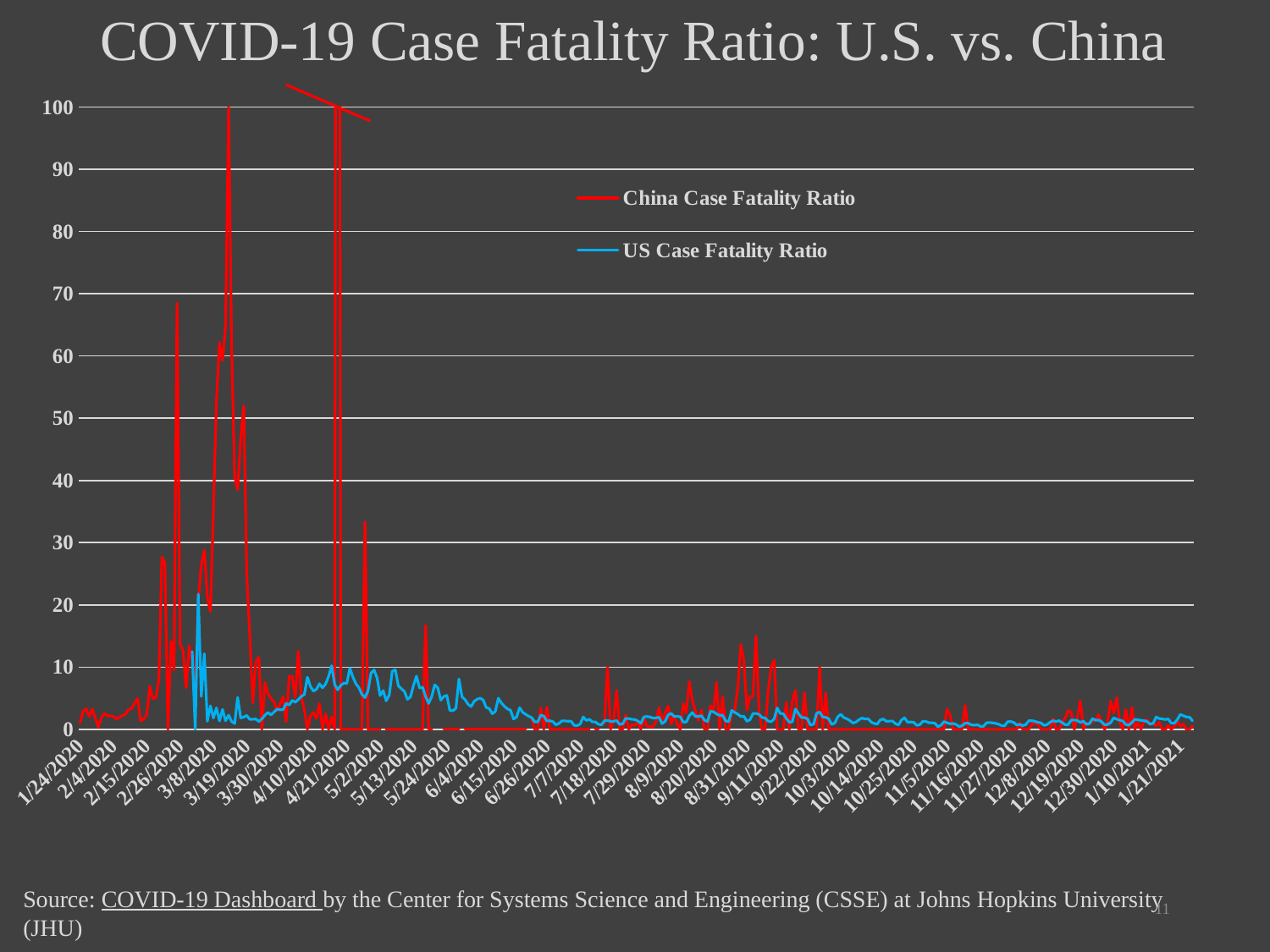

### Chart

| Category | US Case Fatality Ratio | China Case Fatality Ratio |
|---|---|---|
| 1/23/2020 | None | 1.0526315789473684 |
| 1/24/2020 | 0.0 | 2.888086642599278 |
| 1/25/2020 | None | 3.292181069958848 |
| 1/26/2020 | 0.0 | 2.092675635276532 |
| 1/27/2020 | None | 3.2418952618453867 |
| 1/28/2020 | None | 1.8617021276595744 |
| 1/29/2020 | 0.0 | 0.34602076124567477 |
| 1/30/2020 | None | 1.8500486854917235 |
| 1/31/2020 | 0.0 | 2.5285972305839857 |
| 2/1/2020 | None | 2.2020105313547154 |
| 2/2/2020 | None | 2.152352817050011 |
| 2/3/2020 | 0.0 | 2.0738820479585223 |
| 2/4/2020 | None | 1.6537208719619143 |
| 2/5/2020 | None | 1.928743637824806 |
| 2/6/2020 | 0.0 | 2.2243406418811564 |
| 2/7/2020 | None | 2.4127164348566565 |
| 2/8/2020 | None | 3.217455621301775 |
| 2/9/2020 | None | 3.316749585406302 |
| 2/10/2020 | None | 4.237623762376238 |
| 2/11/2020 | 0.0 | 4.921259842519685 |
| 2/12/2020 | None | 1.3404825737265416 |
| 2/13/2020 | 0.0 | 1.6649048625792813 |
| 2/14`/2020 | None | 2.351848986538759 |
| 2/15/2020 | None | 6.909975669099756 |
| 2/16/2020 | None | 4.904761904761905 |
| 2/17/2020 | None | 5.101509630400833 |
| 2/18/2020 | None | 7.822172200337647 |
| 2/19/2020 | None | 27.696078431372552 |
| 2/20/2020 | None | 26.637554585152838 |
| 2/21/2020 | 0.0 | 0.0 |
| 2/22/2020 | None | 14.128187456926259 |
| 2/23/2020 | None | 9.523809523809524 |
| 2/24/2020 | None | 68.4931506849315 |
| 2/25/2020 | None | 13.64522417153996 |
| 2/26/2020 | None | 12.62135922330097 |
| 2/27/2020 | 0.0 | 6.682027649769585 |
| 2/28/2020 | None | 13.414634146341465 |
| 2/29/2020 | 12.5 | 10.981308411214954 |
| 3/1/2020 | 0.0 | 6.076388888888888 |
| 3/2/2020 | 21.73913043478261 | 20.588235294117645 |
| 3/3/2020 | 5.263157894736842 | 26.400000000000002 |
| 3/4/2020 | 12.121212121212121 | 28.799999999999997 |
| 3/5/2020 | 1.2987012987012987 | 21.192052980132452 |
| 3/6/2020 | 3.7735849056603774 | 18.954248366013072 |
| 3/7/2020 | 1.8072289156626504 | 35.0 |
| 3/8/2020 | 3.4482758620689653 | 52.83018867924528 |
| 3/9/2020 | 1.3333333333333335 | 62.16216216216216 |
| 3/10/2020 | 3.1914893617021276 | 59.25925925925925 |
| 3/11/2020 | 1.36986301369863 | 64.70588235294117 |
| 3/12/2020 | 2.277904328018223 | 100.0 |
| 3/13/2020 | 1.263823064770932 | 61.53846153846154 |
| 3/14/2020 | 0.922266139657444 | 40.625 |
| 3/15/2020 | 5.128205128205128 | 38.46153846153847 |
| 3/16/2020 | 1.84049079754601 | 46.666666666666664 |
| 3/17/2020 | 1.9639934533551555 | 52.0 |
| 3/18/2020 | 2.220549491908167 | 25.0 |
| 3/19/2020 | 1.602136181575434 | 14.814814814814813 |
| 3/20/2020 | 1.617716349929323 | 4.25531914893617 |
| 3/21/2020 | 1.651376146788991 | 10.909090909090908 |
| 3/22/2020 | 1.245753114382786 | 11.538461538461538 |
| 3/23/2020 | 1.665034280117532 | 0.0 |
| 3/24/2020 | 2.271013946475688 | 7.526881720430108 |
| 3/25/2020 | 2.699792960662526 | 5.714285714285714 |
| 3/26/2020 | 2.3094170403587446 | 4.958677685950414 |
| 3/27/2020 | 2.7890792291220556 | 4.3478260869565215 |
| 3/28/2020 | 3.2386392614882435 | 2.941176470588235 |
| 3/29/2020 | 3.135759309285449 | 4.0650406504065035 |
| 3/30/2020 | 3.156416991214564 | 5.263157894736842 |
| 3/31/2020 | 4.145766833865329 | 1.2345679012345678 |
| 4/1/2020 | 3.910562550393847 | 8.536585365853659 |
| 4/2/2020 | 4.643222942983954 | 8.450704225352112 |
| 4/3/2020 | 4.359951659384587 | 5.063291139240507 |
| 4/4/2020 | 4.772923608540046 | 12.5 |
| 4/5/2020 | 5.29045643153527 | 5.084745762711865 |
| 4/6/2020 | 5.589864391672503 | 3.1746031746031744 |
| 4/7/2020 | 8.365834633385335 | 0.0 |
| 4/8/2020 | 6.8699108802974935 | 2.197802197802198 |
| 4/9/2020 | 6.13510582084156 | 2.7027027027027026 |
| 4/10/2020 | 6.445238717926364 | 1.7241379310344827 |
| 4/11/2020 | 7.309129555349858 | 4.10958904109589 |
| 4/12/2020 | 6.670087224217546 | 0.0 |
| 4/13/2020 | 7.289615456065392 | 2.5316455696202533 |
| 4/14/2020 | 8.490303746437757 | 0.0 |
| 4/15/2020 | 10.217485350218272 | 2.0 |
| 4/16/2020 | 7.192328183271178 | 0.0 |
| 4/17/2020 | 6.33214220822482 | 361.34453781512605 |
| 4/18/2020 | 7.062318788703154 | 0.0 |
| 4/19/2020 | 7.417330067360687 | 0.0 |
| 4/20/2020 | 7.362456834411775 | 0.0 |
| 4/21/2020 | 9.804148800556264 | 0.0 |
| 4/22/2020 | 8.417111557928308 | 0.0 |
| 4/23/2020 | 7.316927843651314 | 0.0 |
| 4/24/2020 | 6.680068037730013 | 0.0 |
| 4/25/2020 | 5.612395960127644 | 0.0 |
| 4/26/2020 | 5.093186448351316 | 33.33333333333333 |
| 4/27/2020 | 6.176172797840027 | 0.0 |
| 4/28/2020 | 9.046902330879062 | 0.0 |
| 4/29/2020 | 9.540582509563308 | 0.0 |
| 4/30/2020 | 8.233399575138765 | 0.0 |
| 5/1/2020 | 5.41843645964872 | 0.0 |
| 5/2/2020 | 6.223536282669002 | None |
| 5/3/2020 | 4.583845838458385 | 0.0 |
| 5/4/2020 | 5.49582831762899 | 0.0 |
| 5/5/2020 | 9.327079934747145 | 0.0 |
| 5/6/2020 | 9.565890210131943 | 0.0 |
| 5/7/2020 | 6.989110245110536 | 0.0 |
| 5/8/2020 | 6.514209095310812 | 0.0 |
| 5/9/2020 | 6.09411671108636 | 0.0 |
| 5/10/2020 | 4.823934339422823 | 0.0 |
| 5/11/2020 | 5.191029900332226 | 0.0 |
| 5/12/2020 | 7.05410472162881 | 0.0 |
| 5/13/2020 | 8.537541658498334 | 0.0 |
| 5/14/2020 | 6.64130961703397 | 0.0 |
| 5/15/2020 | 6.754297269969667 | 0.0 |
| 5/16/2020 | 5.262069250817027 | 16.666666666666664 |
| 5/17/2020 | 4.151477229446651 | 0.0 |
| 5/18/2020 | 5.25164113785558 | 0.0 |
| 5/19/2020 | 7.144897182025894 | None |
| 5/20/2020 | 6.678716275789102 | None |
| 5/21/2020 | 4.685377120453398 | None |
| 5/22/2020 | 5.263602925633112 | 0.0 |
| 5/23/2020 | 5.429328789169744 | 0.0 |
| 5/24/2020 | 3.026531932898601 | 0.0 |
| 5/25/2020 | 2.989464677255468 | 0.0 |
| 5/26/2020 | 3.375076359193647 | 0.0 |
| 5/27/2020 | 8.091487754881864 | 0.0 |
| 5/28/2020 | 5.2273236282194855 | None |
| 5/29/2020 | 4.770274689339438 | 0.0 |
| 5/30/2020 | 4.019292604501608 | 0.0 |
| 5/31/2020 | 3.6526315789473687 | 0.0 |
| 6/1/2020 | 4.482323232323232 | 0.0 |
| 6/2/2020 | 4.838109415705247 | 0.0 |
| 6/3/2020 | 5.011596248865584 | 0.0 |
| 6/4/2020 | 4.6999076638965835 | 0.0 |
| 6/5/2020 | 3.4955125177137463 | 0.0 |
| 6/6/2020 | 3.3216783216783217 | 0.0 |
| 6/7/2020 | 2.5121420197621838 | 0.0 |
| 6/8/2020 | 2.870894677236693 | 0.0 |
| 6/9/2020 | 5.008701326952361 | 0.0 |
| 6/10/2020 | 4.231826367168988 | 0.0 |
| 6/11/2020 | 3.689446366782007 | 0.0 |
| 6/12/2020 | 3.2896324298238557 | 0.0 |
| 6/13/2020 | 3.061548223350254 | 0.0 |
| 6/14/2020 | 1.6632345952795817 | 0.0 |
| 6/15/2020 | 1.952770208900999 | 0.0 |
| 6/16/2020 | 3.471311995264471 | 0.0 |
| 6/17/2020 | 2.7387640449438204 | 0.0 |
| 6/18/2020 | 2.41635687732342 | 0.0 |
| 6/19/2020 | 2.098057237029759 | None |
| 6/20/2020 | 1.876027163632981 | 1.694915254237288 |
| 6/21/2020 | 1.1902866242038217 | 0.0 |
| 6/22/2020 | 1.2121778691845064 | 0.0 |
| 6/23/2020 | 2.2714382174206618 | 3.4482758620689653 |
| 6/24/2020 | 2.123779598249355 | 0.0 |
| 6/25/2020 | 1.3434796618992142 | 3.571428571428571 |
| 6/26/2020 | 1.3661142844732097 | 0.0 |
| 6/27/2020 | 1.2287448903079117 | 0.0 |
| 6/28/2020 | 0.7165820020123193 | 0.0 |
| 6/29/2020 | 0.9479707123114969 | 0.0 |
| 6/30/2020 | 1.3617754794225383 | 0.0 |
| 7/1/2020 | 1.3468859301629017 | 0.0 |
| 7/2/2020 | 1.2949843647863188 | 0.0 |
| 7/3/2020 | 1.289794645988388 | 0.0 |
| 7/4/2020 | 0.6418541479550484 | 0.0 |
| 7/5/2020 | 0.5991446421884546 | 0.0 |
| 7/6/2020 | 0.8438131988191264 | 0.0 |
| 7/7/2020 | 1.9805902158843334 | 0.0 |
| 7/8/2020 | 1.4275481818333249 | 0.0 |
| 7/9/2020 | 1.6074084736816854 | 0.0 |
| 7/10/2020 | 1.1951664118546397 | None |
| 7/11/2020 | 1.1848815118488152 | 0.0 |
| 7/12/2020 | 0.7957559681697612 | 0.0 |
| 7/13/2020 | 0.7257338069582067 | None |
| 7/14/2020 | 1.3646055437100213 | 0.9174311926605505 |
| 7/15/2020 | 1.421105173527512 | 10.0 |
| 7/16/2020 | 1.2691460309502764 | 0.0 |
| 7/17/2020 | 1.2724302171023483 | 1.3333333333333335 |
| 7/18/2020 | 1.3904649267209002 | 6.25 |
| 7/19/2020 | 0.7768980280013885 | 0.0 |
| 7/20/2020 | 0.8769950024181847 | 0.0 |
| 7/21/2020 | 1.741490269054819 | 2.3255813953488373 |
| 7/22/2020 | 1.725554642563681 | 0.0 |
| 7/23/2020 | 1.6024423734260422 | 0.7194244604316548 |
| 7/24/2020 | 1.5731594171260164 | 0.6369426751592357 |
| 7/25/2020 | 1.355034414794512 | 1.1173184357541899 |
| 7/26/2020 | 0.9503830718715797 | 0.0 |
| 7/27/2020 | 1.9934139855952948 | 1.8779342723004695 |
| 7/28/2020 | 2.0483722890296945 | 0.4830917874396135 |
| 7/29/2020 | 1.979316008518575 | 0.4484304932735426 |
| 7/30/2020 | 1.8123935737025247 | 0.36231884057971014 |
| 7/31/2020 | 1.8378661544506045 | 1.2048192771084338 |
| 8/1/2020 | 1.950872196511214 | 3.488372093023256 |
| 8/2/2020 | 0.9090709470586943 | 1.2658227848101267 |
| 8/3/2020 | 1.2420312156517916 | 2.631578947368421 |
| 8/4/2020 | 2.3091190634199465 | 3.7383177570093453 |
| 8/5/2020 | 2.563396821901721 | 0.819672131147541 |
| 8/6/2020 | 2.06307003668428 | 2.272727272727273 |
| 8/7/2020 | 2.080872177405745 | 0.8333333333333334 |
| 8/8/2020 | 1.992429138583695 | 0.0 |
| 8/9/2020 | 1.1710727550797466 | 4.132231404958678 |
| 8/10/2020 | 1.1621309236103814 | 2.6548672566371683 |
| 8/11/2020 | 2.1644841104345653 | 7.6923076923076925 |
| 8/12/2020 | 2.7001446506062825 | 4.597701149425287 |
| 8/13/2020 | 2.064770223634697 | 3.0303030303030303 |
| 8/14/2020 | 2.039222890736233 | 1.4285714285714286 |
| 8/15/2020 | 2.1941503525552264 | 3.076923076923077 |
| 8/16/2020 | 1.471413270770643 | 0.0 |
| 8/17/2020 | 1.250409522769466 | 0.0 |
| 8/18/2020 | 2.893847795163585 | 3.7735849056603774 |
| 8/19/2020 | 2.787287096910528 | 3.0303030303030303 |
| 8/20/2020 | 2.473167389815026 | 7.5 |
| 8/21/2020 | 2.2414713247670264 | 0.0 |
| 8/22/2020 | 2.2522522522522523 | 5.263157894736842 |
| 8/23/2020 | 1.3359001283397505 | 0.0 |
| 8/24/2020 | 1.2372992461488037 | 0.0 |
| 8/25/2020 | 3.0288677269781124 | 2.941176470588235 |
| 8/26/2020 | 2.709147512750878 | 3.125 |
| 8/27/2020 | 2.4355681516251884 | 6.666666666666667 |
| 8/28/2020 | 2.0535543105468337 | 13.636363636363635 |
| 8/29/2020 | 2.1040792895803557 | 11.11111111111111 |
| 8/30/2020 | 1.286257658023867 | 3.125 |
| 8/31/2020 | 1.5196368659956583 | 5.263157894736842 |
| 9/1/2020 | 2.5193751949516523 | 5.263157894736842 |
| 9/2/2020 | 2.5517056137523504 | 15.0 |
| 9/3/2020 | 2.3999092661903143 | 3.0303030303030303 |
| 9/4/2020 | 1.904119642184184 | 0.0 |
| 9/5/2020 | 1.7999581405083602 | 0.0 |
| 9/6/2020 | 1.3190252626872345 | 6.0606060606060606 |
| 9/7/2020 | 1.2182654626001024 | 10.0 |
| 9/8/2020 | 1.656088130152477 | 11.11111111111111 |
| 9/9/2020 | 3.4280465763977364 | 0.0 |
| 9/10/2020 | 2.5380991964533113 | 0.0 |
| 9/11/2020 | 2.510653483636669 | 0.0 |
| 9/12/2020 | 1.7495194296420664 | 4.3478260869565215 |
| 9/13/2020 | 1.1548219649470706 | 0.0 |
| 9/14/2020 | 1.205240174672489 | 4.545454545454546 |
| 9/15/2020 | 3.2630483875060263 | 6.25 |
| 9/16/2020 | 2.532917622201036 | 0.0 |
| 9/17/2020 | 1.9120966671092816 | 0.0 |
| 9/18/2020 | 1.8679798144229203 | 5.88235294117647 |
| 9/19/2020 | 1.691497437843993 | 0.0 |
| 9/20/2020 | 0.6525200323649936 | 0.0 |
| 9/21/2020 | 0.8227518834659627 | 0.0 |
| 9/22/2020 | 2.5630676084762865 | 0.0 |
| 9/23/2020 | 2.770161186992287 | 10.0 |
| 9/24/2020 | 1.9644527595884003 | 0.0 |
| 9/25/2020 | 1.9263103269330566 | 5.88235294117647 |
| 9/26/2020 | 1.6918767507002803 | 0.0 |
| 9/27/2020 | 0.775297063995311 | 0.0 |
| 9/28/2020 | 1.00900575283877 | 0.0 |
| 9/29/2020 | 2.031231925968768 | 0.0 |
| 9/30/2020 | 2.405655579290001 | 0.0 |
| 10/1/2020 | 1.8705730137496985 | 0.0 |
| 10/2/2020 | 1.692377909630306 | 0.0 |
| 10/3/2020 | 1.38708814389496 | 0.0 |
| 10/4/2020 | 0.9985734664764622 | 0.0 |
| 10/5/2020 | 1.172231807571298 | 0.0 |
| 10/6/2020 | 1.558960692871419 | 0.0 |
| 10/7/2020 | 1.7949020069910844 | 0.0 |
| 10/8/2020 | 1.6551252457895187 | 0.0 |
| 10/9/2020 | 1.695547853905625 | 0.0 |
| 10/10/2020 | 1.1558484109359641 | 0.0 |
| 10/11/2020 | 0.9372684075155848 | 0.0 |
| 10/12/2020 | 0.8416421586208546 | 0.0 |
| 10/13/2020 | 1.5087530712530712 | 0.0 |
| 10/14/2020 | 1.643275147978604 | 0.0 |
| 10/15/2020 | 1.2799333014250645 | 0.0 |
| 10/16/2020 | 1.309385863267671 | 0.0 |
| 10/17/2020 | 1.3290502497484864 | 0.0 |
| 10/18/2020 | 0.9105104130756596 | 0.0 |
| 10/19/2020 | 0.6836168202220647 | 0.0 |
| 10/20/2020 | 1.4870309541916797 | 0.0 |
| 10/21/2020 | 1.8432595923925952 | 0.0 |
| 10/22/2020 | 1.1418072051971915 | 0.0 |
| 10/23/2020 | 1.1651958924396901 | 0.0 |
| 10/24/2020 | 1.1361988106174152 | 0.0 |
| 10/25/2020 | 0.6332581372864969 | 0.0 |
| 10/26/2020 | 0.7313701297736023 | 0.0 |
| 10/27/2020 | 1.2582314205079963 | 0.0 |
| 10/28/2020 | 1.2761548569695744 | 0.0 |
| 10/29/2020 | 1.0654121172724569 | 0.0 |
| 10/30/2020 | 1.0436662692719594 | 0.0 |
| 10/31/2020 | 0.9907058639980386 | 0.0 |
| 11/1/2020 | 0.41166020363330724 | 0.0 |
| 11/2/2020 | 0.6412590287157203 | 0.0 |
| 11/3/2020 | 1.232270831526581 | 0.0 |
| 11/4/2020 | 1.0483445929758997 | 3.225806451612903 |
| 11/5/2020 | 0.883474379243002 | 2.3255813953488373 |
| 11/6/2020 | 0.9306730746651847 | 0.0 |
| 11/7/2020 | 0.7940938288688488 | 0.0 |
| 11/8/2020 | 0.42995622263914945 | 0.0 |
| 11/9/2020 | 0.5853009644163618 | 0.0 |
| 11/10/2020 | 0.9789382121009027 | 3.8461538461538463 |
| 11/11/2020 | 0.97262026087016 | 0.0 |
| 11/12/2020 | 0.7160194913037394 | 0.0 |
| 11/13/2020 | 0.653445871233379 | 0.0 |
| 11/14/2020 | 0.7516289263975414 | 0.0 |
| 11/15/2020 | 0.47733748494551015 | 0.0 |
| 11/16/2020 | 0.46112171396909435 | 0.0 |
| 11/17/2020 | 1.0286630440103786 | 0.0 |
| 11/18/2020 | 1.0864157536069234 | 0.0 |
| 11/19/2020 | 1.0341234560144097 | 0.0 |
| 11/20/2020 | 0.9518038829558938 | 0.0 |
| 11/21/2020 | 0.8264970143423181 | 0.0 |
| 11/22/2020 | 0.6017240791849807 | 0.0 |
| 11/23/2020 | 0.5495042391148153 | 0.0 |
| 11/24/2020 | 1.2056316138321943 | 0.0 |
| 11/25/2020 | 1.2501642072076018 | 0.0 |
| 11/26/2020 | 1.1037270914018409 | 0.0 |
| 11/27/2020 | 0.6865714697822011 | 0.0 |
| 11/28/2020 | 0.7924613257003185 | 1.0526315789473684 |
| 11/29/2020 | 0.6008834842678428 | 0.0 |
| 11/30/2020 | 0.7489396788116908 | 0.0 |
| 12/1/2020 | 1.3661654015011282 | 0.0 |
| 12/2/2020 | 1.3794265272045307 | 0.8333333333333334 |
| 12/3/2020 | 1.2814400345435573 | 0.9259259259259258 |
| 12/4/2020 | 1.1262105793971995 | 0.7874015748031495 |
| 12/5/2020 | 1.024810465911788 | 0.0 |
| 12/6/2020 | 0.6220659223993498 | 0.0 |
| 12/7/2020 | 0.747829751802758 | 0.0 |
| 12/8/2020 | 1.1391149746714435 | 0.0 |
| 12/9/2020 | 1.3783177755620424 | 1.7241379310344827 |
| 12/10/2020 | 1.251610049309793 | 0.0 |
| 12/11/2020 | 1.387783150502401 | 0.0 |
| 12/12/2020 | 1.0604688972231973 | 1.0752688172043012 |
| 12/13/2020 | 0.7353372473111399 | 1.8018018018018018 |
| 12/14/2020 | 0.7691471013254191 | 3.0303030303030303 |
| 12/15/2020 | 1.4640560376772096 | 2.727272727272727 |
| 12/16/2020 | 1.494359525321092 | 0.0 |
| 12/17/2020 | 1.3993735022395832 | 1.8518518518518516 |
| 12/18/2020 | 1.114760109363666 | 4.597701149425287 |
| 12/19/2020 | 1.2947750302322671 | 0.0 |
| 12/20/2020 | 0.7971335185313548 | 1.0309278350515463 |
| 12/21/2020 | 0.8997985901309165 | 1.0 |
| 12/22/2020 | 1.7101080415130883 | 1.282051282051282 |
| 12/23/2020 | 1.4660628737280135 | 1.4285714285714286 |
| 12/24/2020 | 1.483777811130145 | 2.3529411764705883 |
| 12/25/2020 | 1.2159940441108044 | 1.2987012987012987 |
| 12/26/2020 | 0.7233440446436836 | 0.0 |
| 12/27/2020 | 0.7797546406320252 | 1.098901098901099 |
| 12/28/2020 | 1.0574989947728186 | 4.545454545454546 |
| 12/29/2020 | 1.8411938858087833 | 2.5974025974025974 |
| 12/30/2020 | 1.6160736608874828 | 5.063291139240507 |
| 12/31/2020 | 1.4590707775440757 | 1.1494252873563218 |
| 1/1/2021 | 1.3311967636222737 | 0.0 |
| 1/2/2021 | 0.7750389516998921 | 3.1746031746031744 |
| 1/3/2021 | 0.6459254428449491 | 0.0 |
| 1/4/2021 | 1.0863173026659698 | 3.488372093023256 |
| 1/5/2021 | 1.606835262963947 | 0.0 |
| 1/6/2021 | 1.5329324327519487 | 1.1363636363636365 |
| 1/7/2021 | 1.4280446272984288 | 0.0 |
| 1/8/2021 | 1.3828278607101507 | 1.282051282051282 |
| 1/9/2021 | 1.2413324373033572 | 1.5625 |
| 1/10/2021 | 0.8554745210233802 | 0.7462686567164178 |
| 1/11/2021 | 0.9380275235792811 | 1.0416666666666665 |
| 1/12/2021 | 1.9747954897192128 | 0.5714285714285714 |
| 1/13/2021 | 1.7250833384105209 | 1.1111111111111112 |
| 1/14/2021 | 1.6733088085019414 | 0.0 |
| 1/15/2021 | 1.581495874810366 | 0.0 |
| 1/16/2021 | 1.670320908909707 | 0.628930817610063 |
| 1/17/2021 | 0.9874301439696834 | 0.0 |
| 1/18/2021 | 0.9856259952718013 | 0.4444444444444444 |
| 1/19/2021 | 1.5673024769481108 | 1.257861635220126 |
| 1/20/2021 | 2.3979357044244294 | 0.4524886877828055 |
| 1/21/2021 | 2.177460717116613 | 0.8264462809917356 |
| 1/22/2021 | 1.9785933043560626 | 0.0 |
| 1/23/2021 | 1.9564399727309056 | 0.0 |
| 1/24/2021 | 1.3529891532193519 | 0.5 |
| 1/25/2021 | 1.2685954788501244 | 1.935483870967742 |
# COVID-19 Case Fatality Ratio: U.S. vs. China

### Chart

| Category | China Case Fatality Ratio | US Case Fatality Ratio |
|---|---|---|
| 43854 | 1.0526315789473684 | None |
| 43855 | 2.888086642599278 | 0.0 |
| 43856 | 3.292181069958848 | None |
| 43857 | 2.092675635276532 | 0.0 |
| 43858 | 3.2418952618453867 | None |
| 43859 | 1.8617021276595744 | None |
| 43860 | 0.34602076124567477 | 0.0 |
| 43861 | 1.8500486854917235 | None |
| 43862 | 2.5285972305839857 | 0.0 |
| 43863 | 2.2020105313547154 | None |
| 43864 | 2.152352817050011 | None |
| 43865 | 2.0738820479585223 | 0.0 |
| 43866 | 1.6537208719619143 | None |
| 43867 | 1.928743637824806 | None |
| 43868 | 2.2243406418811564 | 0.0 |
| 43869 | 2.4127164348566565 | None |
| 43870 | 3.217455621301775 | None |
| 43871 | 3.316749585406302 | None |
| 43872 | 4.237623762376238 | None |
| 43873 | 4.921259842519685 | 0.0 |
| 43874 | 1.3404825737265416 | None |
| 43875 | 1.6649048625792813 | 0.0 |
| 43876 | 2.351848986538759 | None |
| 43877 | 6.909975669099756 | None |
| 43878 | 4.904761904761905 | None |
| 43879 | 5.101509630400833 | None |
| 43880 | 7.822172200337647 | None |
| 43881 | 27.696078431372552 | None |
| 43882 | 26.637554585152838 | None |
| 43883 | 0.0 | 0.0 |
| 43884 | 14.128187456926259 | None |
| 43885 | 9.523809523809524 | None |
| 43886 | 68.4931506849315 | None |
| 43887 | 13.64522417153996 | None |
| 43888 | 12.62135922330097 | None |
| 43889 | 6.682027649769585 | 0.0 |
| 43890 | 13.414634146341465 | None |
| 43891 | 10.981308411214954 | 12.5 |
| 43892 | 6.076388888888888 | 0.0 |
| 43893 | 20.588235294117645 | 21.73913043478261 |
| 43894 | 26.400000000000002 | 5.263157894736842 |
| 43895 | 28.799999999999997 | 12.121212121212121 |
| 43896 | 21.192052980132452 | 1.2987012987012987 |
| 43897 | 18.954248366013072 | 3.7735849056603774 |
| 43898 | 35.0 | 1.8072289156626504 |
| 43899 | 52.83018867924528 | 3.4482758620689653 |
| 43900 | 62.16216216216216 | 1.3333333333333335 |
| 43901 | 59.25925925925925 | 3.1914893617021276 |
| 43902 | 64.70588235294117 | 1.36986301369863 |
| 43903 | 100.0 | 2.277904328018223 |
| 43904 | 61.53846153846154 | 1.263823064770932 |
| 43905 | 40.625 | 0.922266139657444 |
| 43906 | 38.46153846153847 | 5.128205128205128 |
| 43907 | 46.666666666666664 | 1.8404907975460123 |
| 43908 | 52.0 | 1.9639934533551555 |
| 43909 | 25.0 | 2.220549491908167 |
| 43910 | 14.814814814814813 | 1.602136181575434 |
| 43911 | 4.25531914893617 | 1.617716349929323 |
| 43912 | 10.909090909090908 | 1.651376146788991 |
| 43913 | 11.538461538461538 | 1.245753114382786 |
| 43914 | 0.0 | 1.665034280117532 |
| 43915 | 7.526881720430108 | 2.271013946475688 |
| 43916 | 5.714285714285714 | 2.699792960662526 |
| 43917 | 4.958677685950414 | 2.3094170403587446 |
| 43918 | 4.3478260869565215 | 2.7890792291220556 |
| 43919 | 2.941176470588235 | 3.2386392614882435 |
| 43920 | 4.0650406504065035 | 3.135759309285449 |
| 43921 | 5.263157894736842 | 3.156416991214564 |
| 43922 | 1.2345679012345678 | 4.145766833865329 |
| 43923 | 8.536585365853659 | 3.910562550393847 |
| 43924 | 8.450704225352112 | 4.643222942983954 |
| 43925 | 5.063291139240507 | 4.359951659384587 |
| 43926 | 12.5 | 4.772923608540046 |
| 43927 | 5.084745762711865 | 5.29045643153527 |
| 43928 | 3.1746031746031744 | 5.589864391672503 |
| 43929 | 0.0 | 8.365834633385335 |
| 43930 | 2.197802197802198 | 6.8699108802974935 |
| 43931 | 2.7027027027027026 | 6.13510582084156 |
| 43932 | 1.7241379310344827 | 6.445238717926364 |
| 43933 | 4.10958904109589 | 7.309129555349858 |
| 43934 | 0.0 | 6.670087224217546 |
| 43935 | 2.5316455696202533 | 7.289615456065392 |
| 43936 | 0.0 | 8.490303746437757 |
| 43937 | 2.0 | 10.217485350218272 |
| 43938 | 0.0 | 7.192328183271178 |
| 43939 | 361.34453781512605 | 6.33214220822482 |
| 43940 | 0.0 | 7.062318788703154 |
| 43941 | 0.0 | 7.417330067360687 |
| 43942 | 0.0 | 7.362456834411775 |
| 43943 | 0.0 | 9.804148800556264 |
| 43944 | 0.0 | 8.417111557928308 |
| 43945 | 0.0 | 7.316927843651314 |
| 43946 | 0.0 | 6.680068037730013 |
| 43947 | 0.0 | 5.612395960127644 |
| 43948 | 33.33333333333333 | 5.093186448351316 |
| 43949 | 0.0 | 6.176172797840027 |
| 43950 | 0.0 | 9.046902330879062 |
| 43951 | 0.0 | 9.540582509563308 |
| 43952 | 0.0 | 8.233399575138765 |
| 43953 | 0.0 | 5.41843645964872 |
| 43954 | None | 6.223536282669002 |
| 43955 | 0.0 | 4.583845838458385 |
| 43956 | 0.0 | 5.49582831762899 |
| 43957 | 0.0 | 9.327079934747145 |
| 43958 | 0.0 | 9.565890210131943 |
| 43959 | 0.0 | 6.989110245110536 |
| 43960 | 0.0 | 6.514209095310812 |
| 43961 | 0.0 | 6.09411671108636 |
| 43962 | 0.0 | 4.823934339422823 |
| 43963 | 0.0 | 5.191029900332226 |
| 43964 | 0.0 | 7.05410472162881 |
| 43965 | 0.0 | 8.537541658498334 |
| 43966 | 0.0 | 6.64130961703397 |
| 43967 | 0.0 | 6.754297269969667 |
| 43968 | 16.666666666666664 | 5.262069250817027 |
| 43969 | 0.0 | 4.151477229446651 |
| 43970 | 0.0 | 5.25164113785558 |
| 43971 | None | 7.144897182025894 |
| 43972 | None | 6.678716275789102 |
| 43973 | None | 4.685377120453398 |
| 43974 | 0.0 | 5.263602925633112 |
| 43975 | 0.0 | 5.429328789169744 |
| 43976 | 0.0 | 3.026531932898601 |
| 43977 | 0.0 | 2.989464677255468 |
| 43978 | 0.0 | 3.375076359193647 |
| 43979 | 0.0 | 8.091487754881864 |
| 43980 | None | 5.2273236282194855 |
| 43981 | 0.0 | 4.770274689339438 |
| 43982 | 0.0 | 4.019292604501608 |
| 43983 | 0.0 | 3.6526315789473687 |
| 43984 | 0.0 | 4.482323232323232 |
| 43985 | 0.0 | 4.838109415705247 |
| 43986 | 0.0 | 5.011596248865584 |
| 43987 | 0.0 | 4.6999076638965835 |
| 43988 | 0.0 | 3.4955125177137463 |
| 43989 | 0.0 | 3.3216783216783217 |
| 43990 | 0.0 | 2.5121420197621838 |
| 43991 | 0.0 | 2.870894677236693 |
| 43992 | 0.0 | 5.008701326952361 |
| 43993 | 0.0 | 4.231826367168988 |
| 43994 | 0.0 | 3.689446366782007 |
| 43995 | 0.0 | 3.2896324298238557 |
| 43996 | 0.0 | 3.061548223350254 |
| 43997 | 0.0 | 1.6632345952795817 |
| 43998 | 0.0 | 1.952770208900999 |
| 43999 | 0.0 | 3.471311995264471 |
| 44000 | 0.0 | 2.7387640449438204 |
| 44001 | 0.0 | 2.41635687732342 |
| 44002 | None | 2.098057237029759 |
| 44003 | 1.694915254237288 | 1.876027163632981 |
| 44004 | 0.0 | 1.1902866242038217 |
| 44005 | 0.0 | 1.2121778691845064 |
| 44006 | 3.4482758620689653 | 2.2714382174206618 |
| 44007 | 0.0 | 2.123779598249355 |
| 44008 | 3.571428571428571 | 1.3434796618992142 |
| 44009 | 0.0 | 1.3661142844732097 |
| 44010 | 0.0 | 1.2287448903079117 |
| 44011 | 0.0 | 0.7165820020123193 |
| 44012 | 0.0 | 0.9479707123114969 |
| 44013 | 0.0 | 1.3617754794225383 |
| 44014 | 0.0 | 1.3468859301629017 |
| 44015 | 0.0 | 1.2949843647863188 |
| 44016 | 0.0 | 1.289794645988388 |
| 44017 | 0.0 | 0.6418541479550484 |
| 44018 | 0.0 | 0.5991446421884546 |
| 44019 | 0.0 | 0.8438131988191264 |
| 44020 | 0.0 | 1.9805902158843334 |
| 44021 | 0.0 | 1.4275481818333249 |
| 44022 | 0.0 | 1.6074084736816854 |
| 44023 | None | 1.1951664118546397 |
| 44024 | 0.0 | 1.1848815118488152 |
| 44025 | 0.0 | 0.7957559681697612 |
| 44026 | None | 0.7257338069582067 |
| 44027 | 0.9174311926605505 | 1.3646055437100213 |
| 44028 | 10.0 | 1.421105173527512 |
| 44029 | 0.0 | 1.2691460309502764 |
| 44030 | 1.3333333333333335 | 1.2724302171023483 |
| 44031 | 6.25 | 1.3904649267209002 |
| 44032 | 0.0 | 0.7768980280013885 |
| 44033 | 0.0 | 0.8769950024181847 |
| 44034 | 2.3255813953488373 | 1.741490269054819 |
| 44035 | 0.0 | 1.725554642563681 |
| 44036 | 0.7194244604316548 | 1.6024423734260422 |
| 44037 | 0.6369426751592357 | 1.5731594171260164 |
| 44038 | 1.1173184357541899 | 1.355034414794512 |
| 44039 | 0.0 | 0.9503830718715797 |
| 44040 | 1.8779342723004695 | 1.9934139855952948 |
| 44041 | 0.4830917874396135 | 2.0483722890296945 |
| 44042 | 0.4484304932735426 | 1.979316008518575 |
| 44043 | 0.36231884057971014 | 1.8123935737025247 |
| 44044 | 1.2048192771084338 | 1.8378661544506045 |
| 44045 | 3.488372093023256 | 1.950872196511214 |
| 44046 | 1.2658227848101267 | 0.9090709470586943 |
| 44047 | 2.631578947368421 | 1.2420312156517916 |
| 44048 | 3.7383177570093453 | 2.3091190634199465 |
| 44049 | 0.819672131147541 | 2.563396821901721 |
| 44050 | 2.272727272727273 | 2.06307003668428 |
| 44051 | 0.8333333333333334 | 2.080872177405745 |
| 44052 | 0.0 | 1.992429138583695 |
| 44053 | 4.132231404958678 | 1.1710727550797466 |
| 44054 | 2.6548672566371683 | 1.1621309236103814 |
| 44055 | 7.6923076923076925 | 2.1644841104345653 |
| 44056 | 4.597701149425287 | 2.7001446506062825 |
| 44057 | 3.0303030303030303 | 2.064770223634697 |
| 44058 | 1.4285714285714286 | 2.039222890736233 |
| 44059 | 3.076923076923077 | 2.1941503525552264 |
| 44060 | 0.0 | 1.471413270770643 |
| 44061 | 0.0 | 1.250409522769466 |
| 44062 | 3.7735849056603774 | 2.893847795163585 |
| 44063 | 3.0303030303030303 | 2.787287096910528 |
| 44064 | 7.5 | 2.473167389815026 |
| 44065 | 0.0 | 2.2414713247670264 |
| 44066 | 5.263157894736842 | 2.2522522522522523 |
| 44067 | 0.0 | 1.3359001283397505 |
| 44068 | 0.0 | 1.2372992461488037 |
| 44069 | 2.941176470588235 | 3.0288677269781124 |
| 44070 | 3.125 | 2.709147512750878 |
| 44071 | 6.666666666666667 | 2.4355681516251884 |
| 44072 | 13.636363636363635 | 2.0535543105468337 |
| 44073 | 11.11111111111111 | 2.1040792895803557 |
| 44074 | 3.125 | 1.286257658023867 |
| 44075 | 5.263157894736842 | 1.5196368659956583 |
| 44076 | 5.263157894736842 | 2.5193751949516523 |
| 44077 | 15.0 | 2.5517056137523504 |
| 44078 | 3.0303030303030303 | 2.3999092661903143 |
| 44079 | 0.0 | 1.904119642184184 |
| 44080 | 0.0 | 1.7999581405083602 |
| 44081 | 6.0606060606060606 | 1.3190252626872345 |
| 44082 | 10.0 | 1.2182654626001024 |
| 44083 | 11.11111111111111 | 1.656088130152477 |
| 44084 | 0.0 | 3.4280465763977364 |
| 44085 | 0.0 | 2.5380991964533113 |
| 44086 | 0.0 | 2.510653483636669 |
| 44087 | 4.3478260869565215 | 1.7495194296420664 |
| 44088 | 0.0 | 1.1548219649470706 |
| 44089 | 4.545454545454546 | 1.205240174672489 |
| 44090 | 6.25 | 3.2630483875060263 |
| 44091 | 0.0 | 2.532917622201036 |
| 44092 | 0.0 | 1.9120966671092816 |
| 44093 | 5.88235294117647 | 1.8679798144229203 |
| 44094 | 0.0 | 1.691497437843993 |
| 44095 | 0.0 | 0.6525200323649936 |
| 44096 | 0.0 | 0.8227518834659627 |
| 44097 | 0.0 | 2.5630676084762865 |
| 44098 | 10.0 | 2.770161186992287 |
| 44099 | 0.0 | 1.9644527595884003 |
| 44100 | 5.88235294117647 | 1.9263103269330566 |
| 44101 | 0.0 | 1.6918767507002803 |
| 44102 | 0.0 | 0.775297063995311 |
| 44103 | 0.0 | 1.00900575283877 |
| 44104 | 0.0 | 2.031231925968768 |
| 44105 | 0.0 | 2.405655579290001 |
| 44106 | 0.0 | 1.8705730137496985 |
| 44107 | 0.0 | 1.692377909630306 |
| 44108 | 0.0 | 1.38708814389496 |
| 44109 | 0.0 | 0.9985734664764622 |
| 44110 | 0.0 | 1.172231807571298 |
| 44111 | 0.0 | 1.558960692871419 |
| 44112 | 0.0 | 1.7949020069910844 |
| 44113 | 0.0 | 1.6551252457895187 |
| 44114 | 0.0 | 1.695547853905625 |
| 44115 | 0.0 | 1.1558484109359641 |
| 44116 | 0.0 | 0.9372684075155848 |
| 44117 | 0.0 | 0.8416421586208546 |
| 44118 | 0.0 | 1.5087530712530712 |
| 44119 | 0.0 | 1.643275147978604 |
| 44120 | 0.0 | 1.2799333014250645 |
| 44121 | 0.0 | 1.309385863267671 |
| 44122 | 0.0 | 1.3290502497484864 |
| 44123 | 0.0 | 0.9105104130756596 |
| 44124 | 0.0 | 0.6836168202220647 |
| 44125 | 0.0 | 1.4870309541916797 |
| 44126 | 0.0 | 1.8432595923925952 |
| 44127 | 0.0 | 1.1418072051971915 |
| 44128 | 0.0 | 1.1651958924396901 |
| 44129 | 0.0 | 1.1361988106174152 |
| 44130 | 0.0 | 0.6332581372864969 |
| 44131 | 0.0 | 0.7313701297736023 |
| 44132 | 0.0 | 1.2582314205079963 |
| 44133 | 0.0 | 1.2761548569695744 |
| 44134 | 0.0 | 1.0654121172724569 |
| 44135 | 0.0 | 1.0436662692719594 |
| 44136 | 0.0 | 0.9907058639980386 |
| 44137 | 0.0 | 0.41166020363330724 |
| 44138 | 0.0 | 0.6412590287157203 |
| 44139 | 0.0 | 1.232270831526581 |
| 44140 | 3.225806451612903 | 1.0483445929758997 |
| 44141 | 2.3255813953488373 | 0.883474379243002 |
| 44142 | 0.0 | 0.9306730746651847 |
| 44143 | 0.0 | 0.7940938288688488 |
| 44144 | 0.0 | 0.42995622263914945 |
| 44145 | 0.0 | 0.5853009644163618 |
| 44146 | 3.8461538461538463 | 0.9789382121009027 |
| 44147 | 0.0 | 0.97262026087016 |
| 44148 | 0.0 | 0.7160194913037394 |
| 44149 | 0.0 | 0.653445871233379 |
| 44150 | 0.0 | 0.7516289263975414 |
| 44151 | 0.0 | 0.47733748494551015 |
| 44152 | 0.0 | 0.46112171396909435 |
| 44153 | 0.0 | 1.0286630440103786 |
| 44154 | 0.0 | 1.0864157536069234 |
| 44155 | 0.0 | 1.0341234560144097 |
| 44156 | 0.0 | 0.9518038829558938 |
| 44157 | 0.0 | 0.8264970143423181 |
| 44158 | 0.0 | 0.6017240791849807 |
| 44159 | 0.0 | 0.5495042391148153 |
| 44160 | 0.0 | 1.2056316138321943 |
| 44161 | 0.0 | 1.2501642072076018 |
| 44162 | 0.0 | 1.1037270914018409 |
| 44163 | 0.0 | 0.6865714697822011 |
| 44164 | 1.0526315789473684 | 0.7924613257003185 |
| 44165 | 0.0 | 0.6008834842678428 |
| 44166 | 0.0 | 0.7489396788116908 |
| 44167 | 0.0 | 1.3661654015011282 |
| 44168 | 0.8333333333333334 | 1.3794265272045307 |
| 44169 | 0.9259259259259258 | 1.2814400345435573 |
| 44170 | 0.7874015748031495 | 1.1262105793971995 |
| 44171 | 0.0 | 1.024810465911788 |
| 44172 | 0.0 | 0.6220659223993498 |
| 44173 | 0.0 | 0.747829751802758 |
| 44174 | 0.0 | 1.1391149746714435 |
| 44175 | 1.7241379310344827 | 1.3783177755620424 |
| 44176 | 0.0 | 1.251610049309793 |
| 44177 | 0.0 | 1.387783150502401 |
| 44178 | 1.0752688172043012 | 1.0604688972231973 |
| 44179 | 1.8018018018018018 | 0.7353372473111399 |
| 44180 | 3.0303030303030303 | 0.7691471013254191 |
| 44181 | 2.727272727272727 | 1.4640560376772096 |
| 44182 | 0.0 | 1.494359525321092 |
| 44183 | 1.8518518518518516 | 1.3993735022395832 |
| 44184 | 4.597701149425287 | 1.114760109363666 |
| 44185 | 0.0 | 1.2947750302322671 |
| 44186 | 1.0309278350515463 | 0.7971335185313548 |
| 44187 | 1.0 | 0.8997985901309165 |
| 44188 | 1.282051282051282 | 1.7101080415130883 |
| 44189 | 1.4285714285714286 | 1.4660628737280135 |
| 44190 | 2.3529411764705883 | 1.483777811130145 |
| 44191 | 1.2987012987012987 | 1.2159940441108044 |
| 44192 | 0.0 | 0.7233440446436836 |
| 44193 | 1.098901098901099 | 0.7797546406320252 |
| 44194 | 4.545454545454546 | 1.0574989947728186 |
| 44195 | 2.5974025974025974 | 1.8411938858087833 |
| 44196 | 5.063291139240507 | 1.6160736608874828 |
| 44197 | 1.1494252873563218 | 1.4590707775440757 |
| 44198 | 0.0 | 1.3311967636222737 |
| 44199 | 3.1746031746031744 | 0.7750389516998921 |
| 44200 | 0.0 | 0.6459254428449491 |
| 44201 | 3.488372093023256 | 1.0863173026659698 |
| 44202 | 0.0 | 1.606835262963947 |
| 44203 | 1.1363636363636365 | 1.5329324327519487 |
| 44204 | 0.0 | 1.4280446272984288 |
| 44205 | 1.282051282051282 | 1.3828278607101507 |
| 44206 | 1.5625 | 1.2413324373033572 |
| 44207 | 0.7462686567164178 | 0.8554745210233802 |
| 44208 | 1.0416666666666665 | 0.9380275235792811 |
| 44209 | 0.5714285714285714 | 1.9747954897192128 |
| 44210 | 1.1111111111111112 | 1.7250833384105209 |
| 44211 | 0.0 | 1.6733088085019414 |
| 44212 | 0.0 | 1.581495874810366 |
| 44213 | 0.628930817610063 | 1.670320908909707 |
| 44214 | 0.0 | 0.9874301439696834 |
| 44215 | 0.4444444444444444 | 0.9856259952718013 |
| 44216 | 1.257861635220126 | 1.5673024769481108 |
| 44217 | 0.4524886877828055 | 2.3979357044244294 |
| 44218 | 0.8264462809917356 | 2.177460717116613 |
| 44219 | 0.0 | 1.9785933043560626 |
| 44220 | 0.0 | 1.9564399727309056 |
| 44221 | 0.5 | 1.3529891532193519 |
|  | 1.935483870967742 | 1.2685954788501244 |
|  | None | None |
Source: COVID-19 Dashboard by the Center for Systems Science and Engineering (CSSE) at Johns Hopkins University (JHU)
11